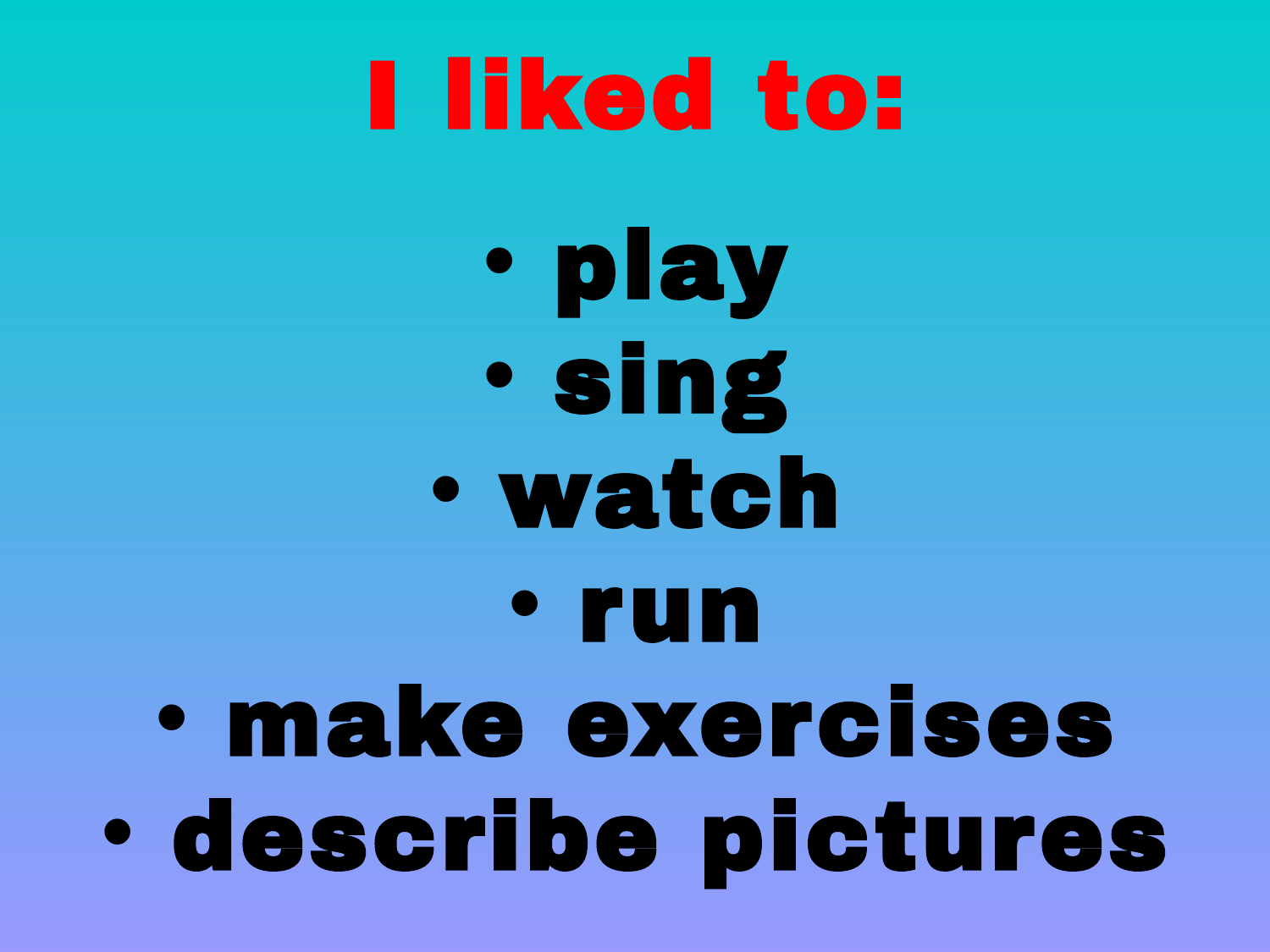

I liked to:
 play
 sing
 watch
 run
 make exercises
 describe pictures